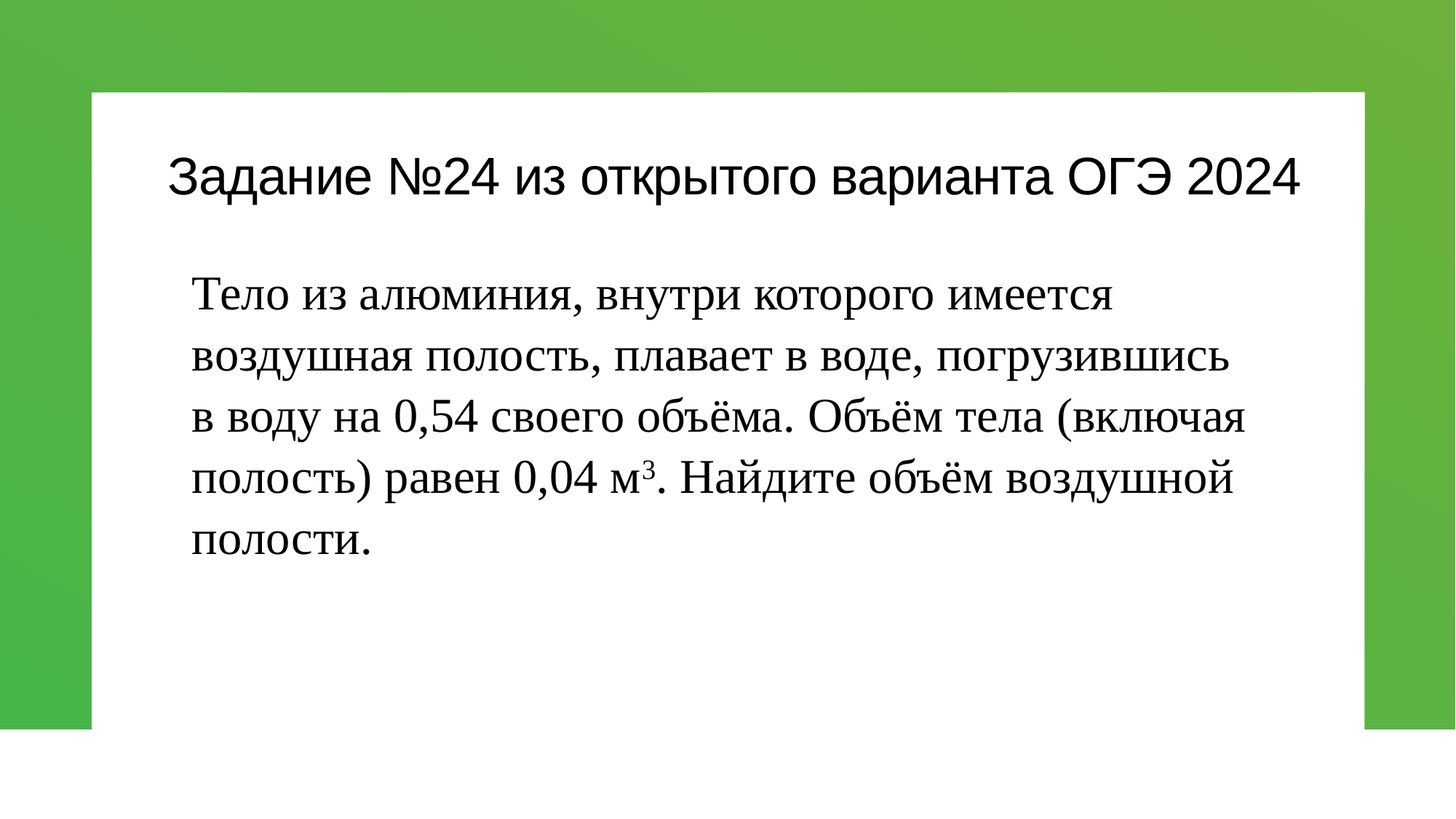

# Задание №24 из открытого варианта ОГЭ 2024

Тело из алюминия, внутри которого имеется воздушная полость, плавает в воде, погрузившись в воду на 0,54 своего объёма. Объём тела (включая полость) равен 0,04 м3. Найдите объём воздушной полости.